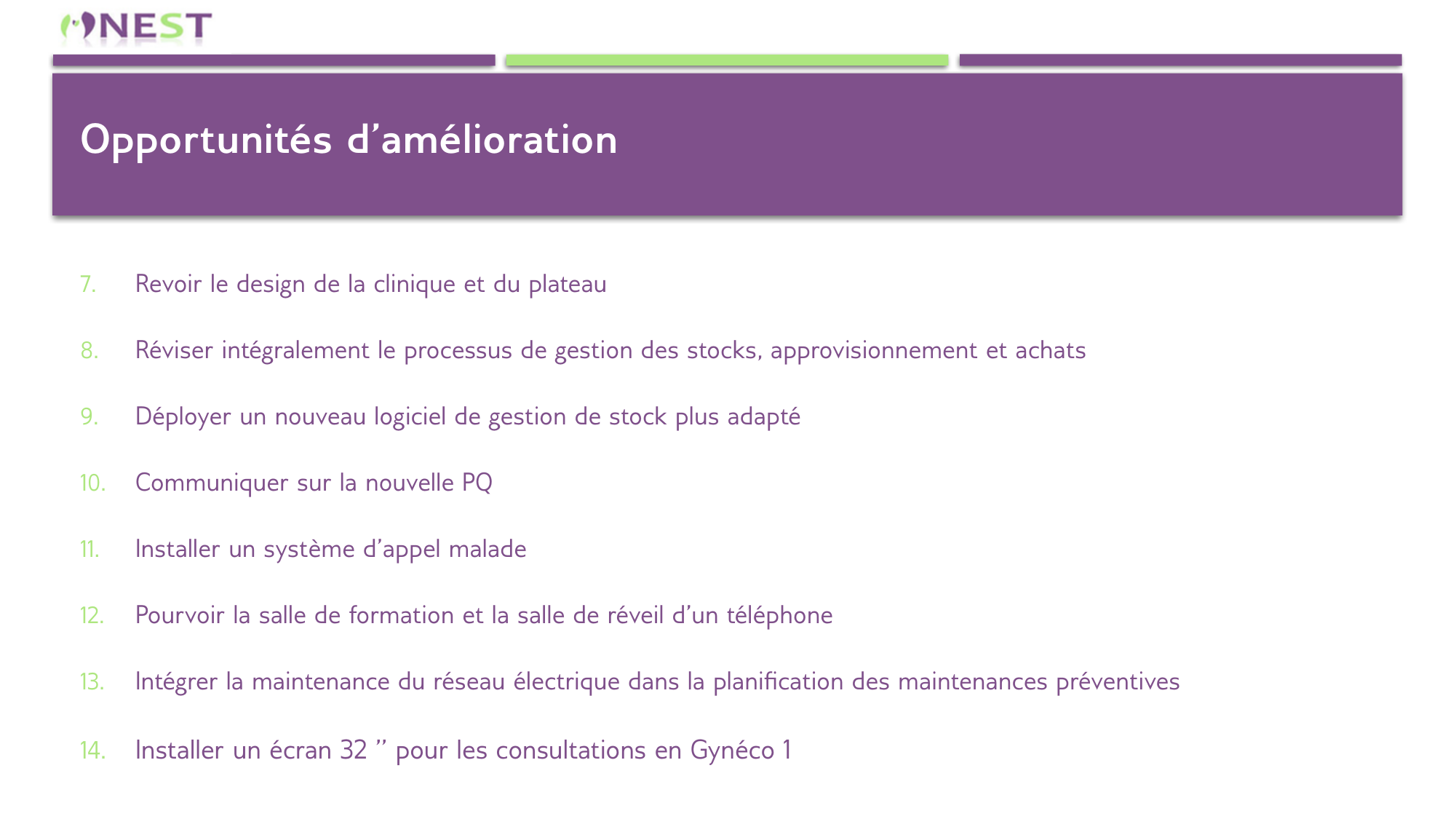

# Opportunités d’amélioration
Revoir le design de la clinique et du plateau
Réviser intégralement le processus de gestion des stocks, approvisionnement et achats
Déployer un nouveau logiciel de gestion de stock plus adapté
Communiquer sur la nouvelle PQ
Installer un système d’appel malade
Pourvoir la salle de formation et la salle de réveil d’un téléphone
Intégrer la maintenance du réseau électrique dans la planification des maintenances préventives
Installer un écran 32 ’’ pour les consultations en Gynéco 1